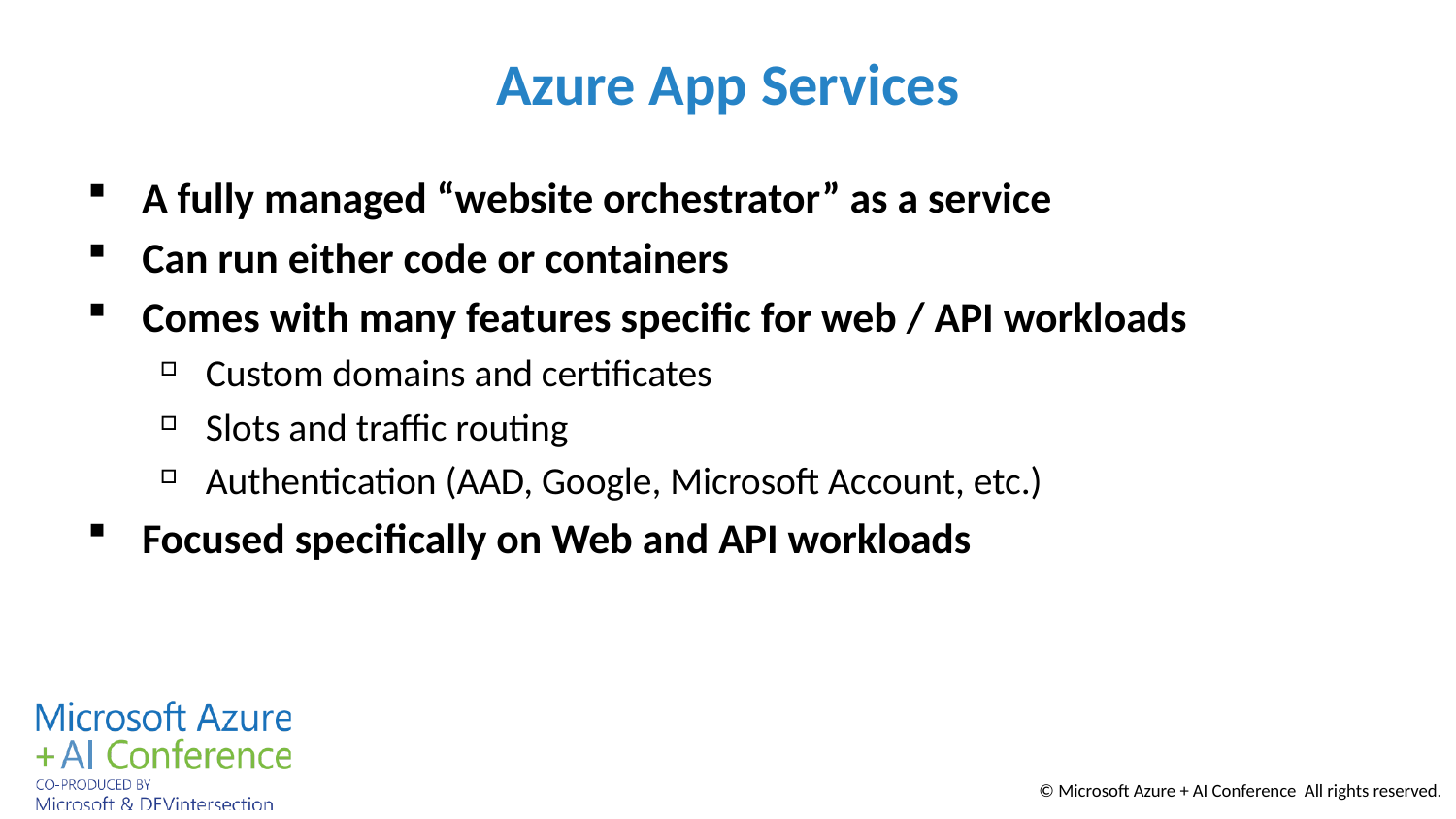

# Azure App Services
A fully managed “website orchestrator” as a service
Can run either code or containers
Comes with many features specific for web / API workloads
Custom domains and certificates
Slots and traffic routing
Authentication (AAD, Google, Microsoft Account, etc.)
Focused specifically on Web and API workloads